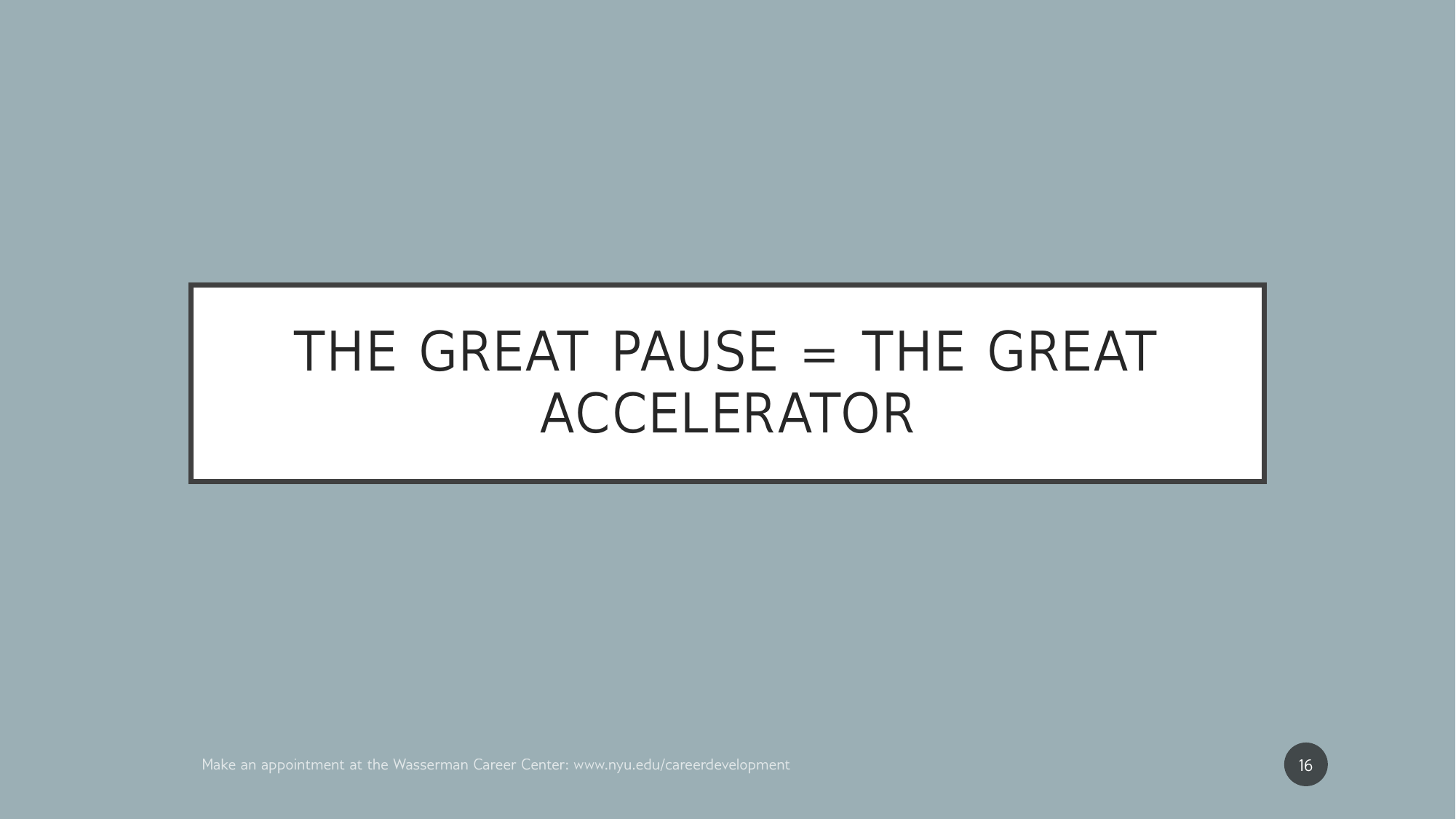

# The Great Pause = The Great Accelerator
16
Make an appointment at the Wasserman Career Center: www.nyu.edu/careerdevelopment